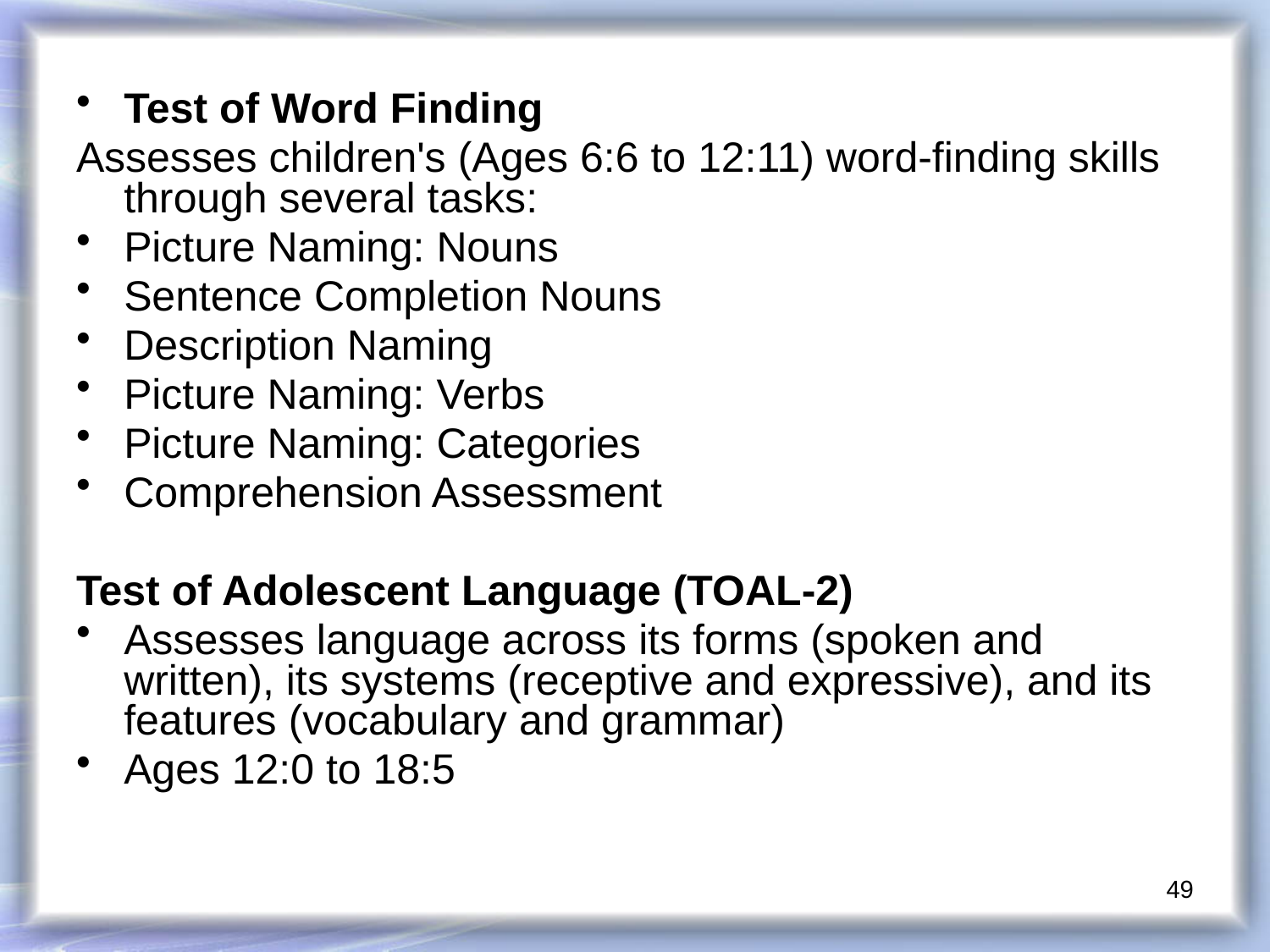

Test of Word Finding
Assesses children's (Ages 6:6 to 12:11) word-finding skills through several tasks:
Picture Naming: Nouns
Sentence Completion Nouns
Description Naming
Picture Naming: Verbs
Picture Naming: Categories
Comprehension Assessment

Test of Adolescent Language (TOAL-2)
Assesses language across its forms (spoken and written), its systems (receptive and expressive), and its features (vocabulary and grammar)
Ages 12:0 to 18:5

49